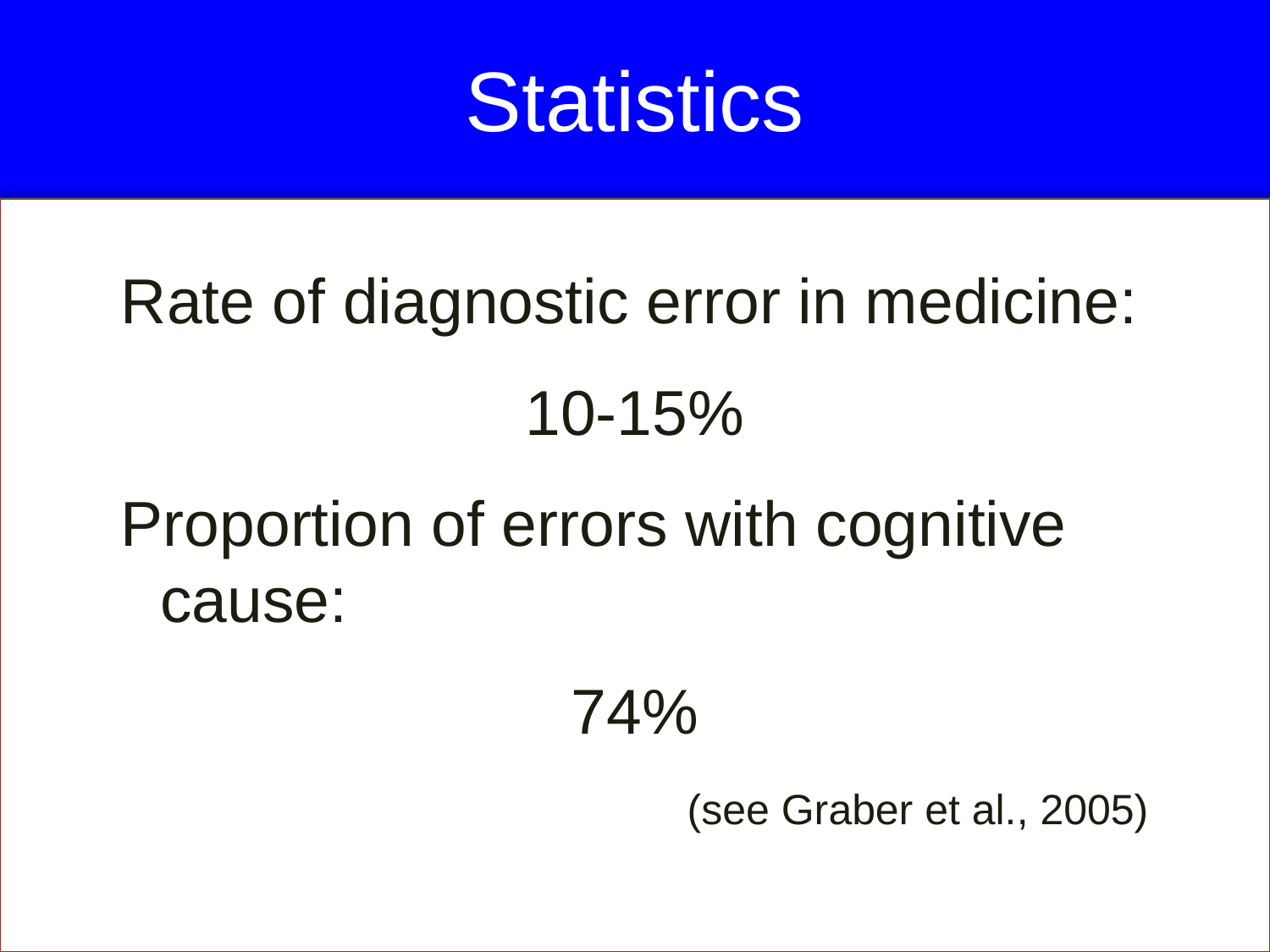

# Statistics
Rate of diagnostic error in medicine:
10-15%
Proportion of errors with cognitive cause:
74%
(see Graber et al., 2005)